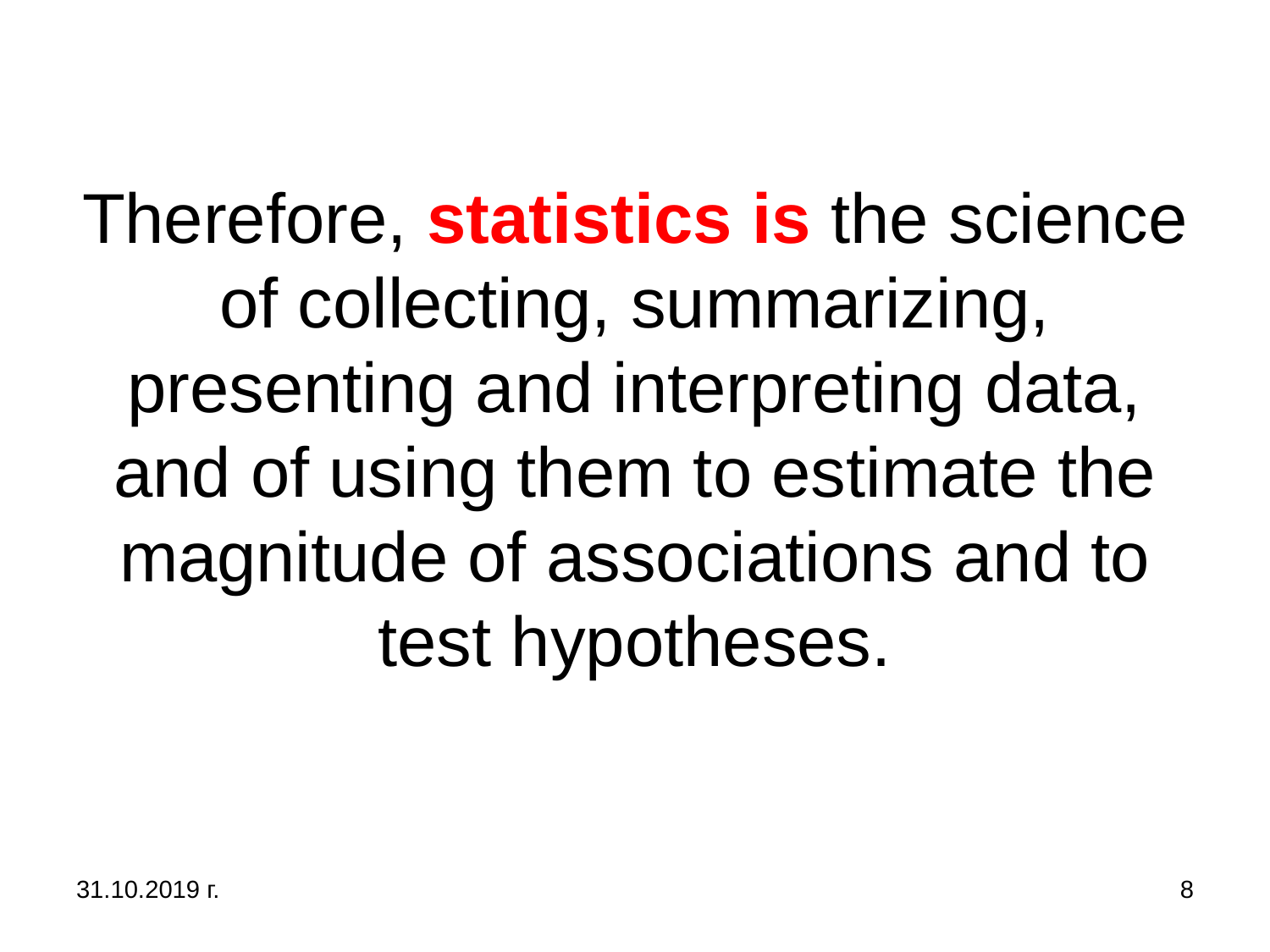

# Therefore, statistics is the science of collecting, summarizing, presenting and interpreting data, and of using them to estimate the magnitude of associations and to test hypotheses.
31.10.2019 г.
8